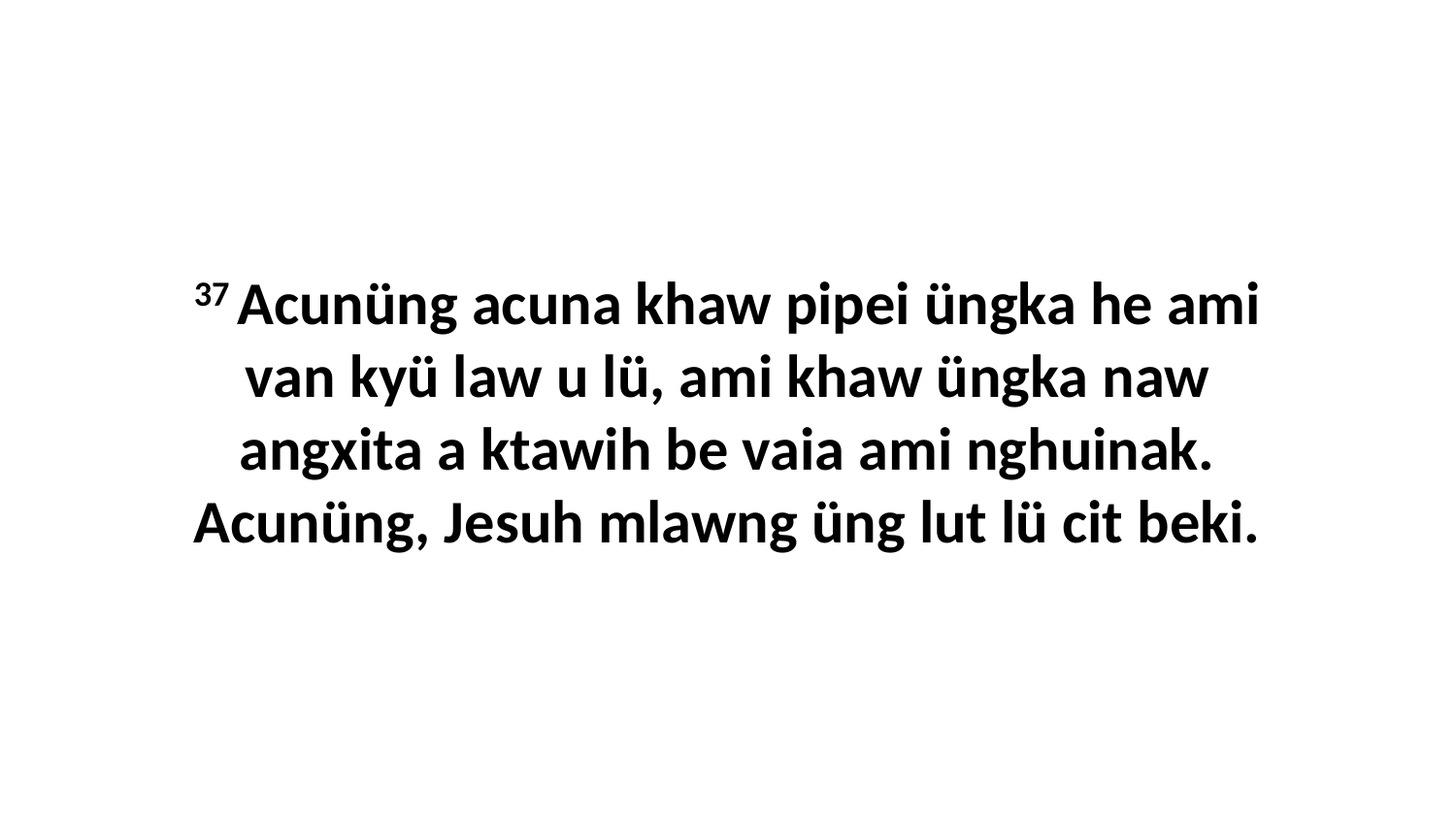

37 Acunüng acuna khaw pipei üngka he ami van kyü law u lü, ami khaw üngka naw angxita a ktawih be vaia ami nghuinak. Acunüng, Jesuh mlawng üng lut lü cit beki.